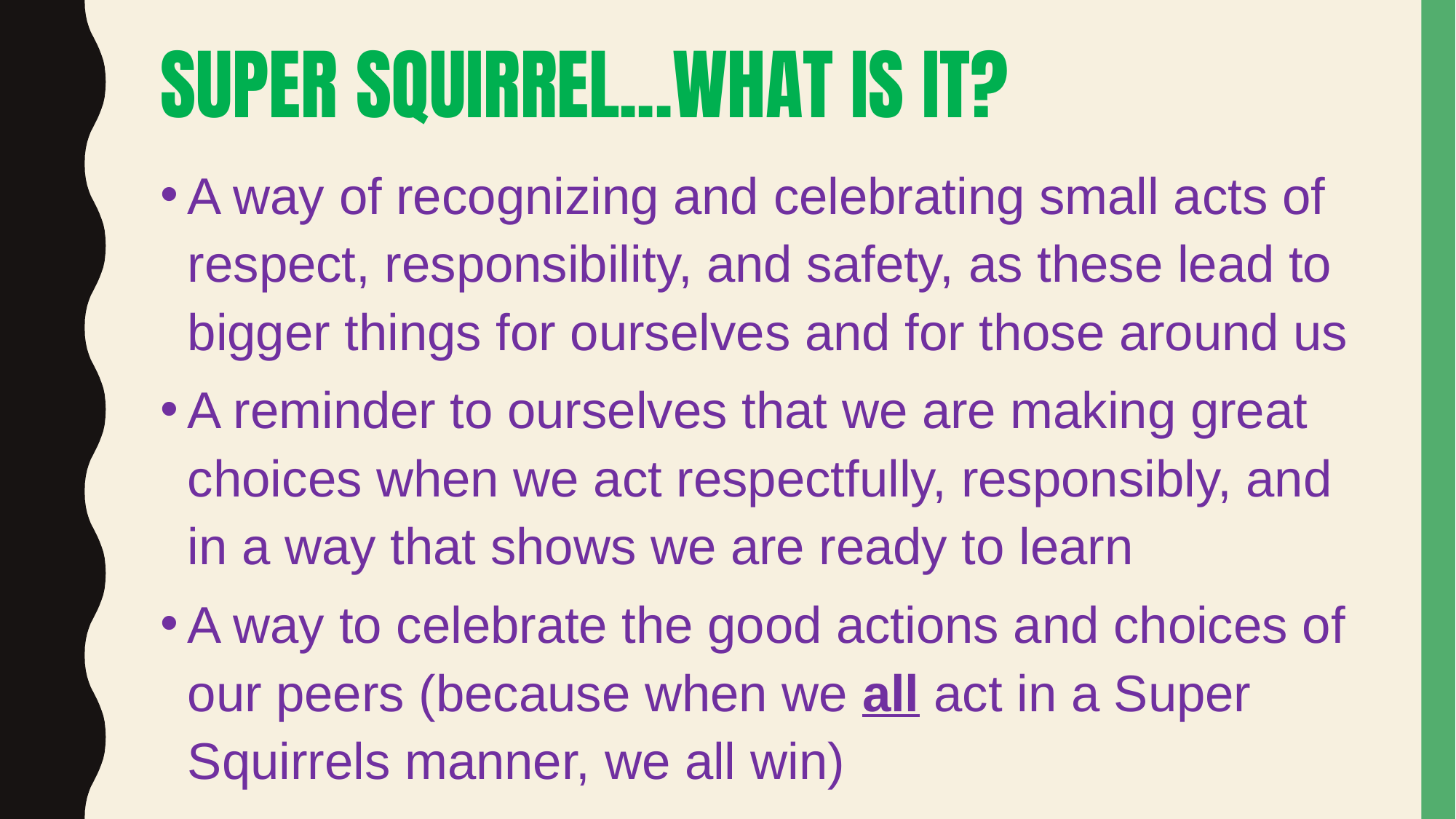

# SUPER SQUIRREL...WHAT IS IT?
A way of recognizing and celebrating small acts of respect, responsibility, and safety, as these lead to bigger things for ourselves and for those around us
A reminder to ourselves that we are making great choices when we act respectfully, responsibly, and in a way that shows we are ready to learn
A way to celebrate the good actions and choices of our peers (because when we all act in a Super Squirrels manner, we all win)